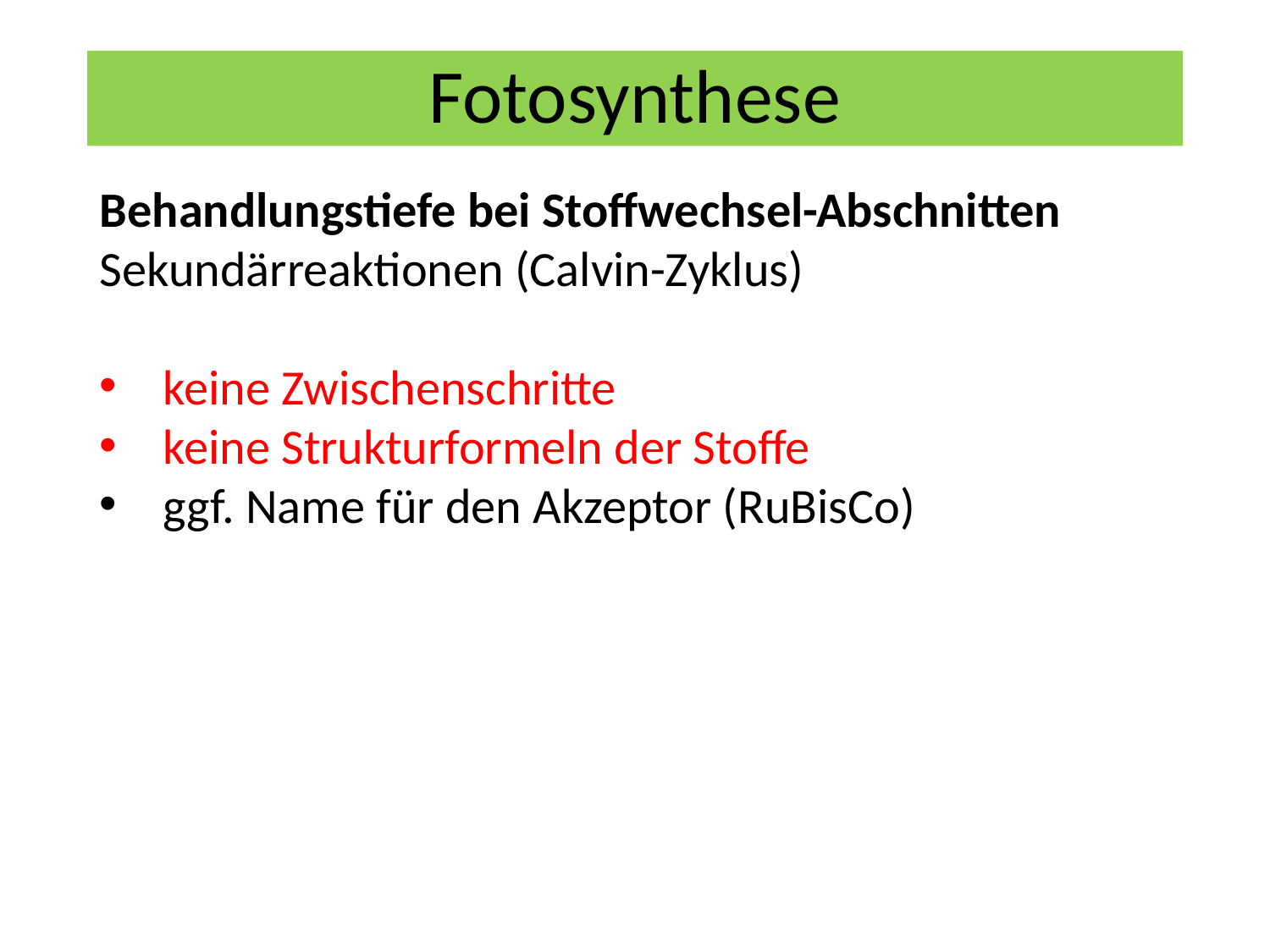

# Fotosynthese
Behandlungstiefe bei Stoffwechsel-Abschnitten
Sekundärreaktionen (Calvin-Zyklus)

keine Zwischenschritte
keine Strukturformeln der Stoffe
ggf. Name für den Akzeptor (RuBisCo)